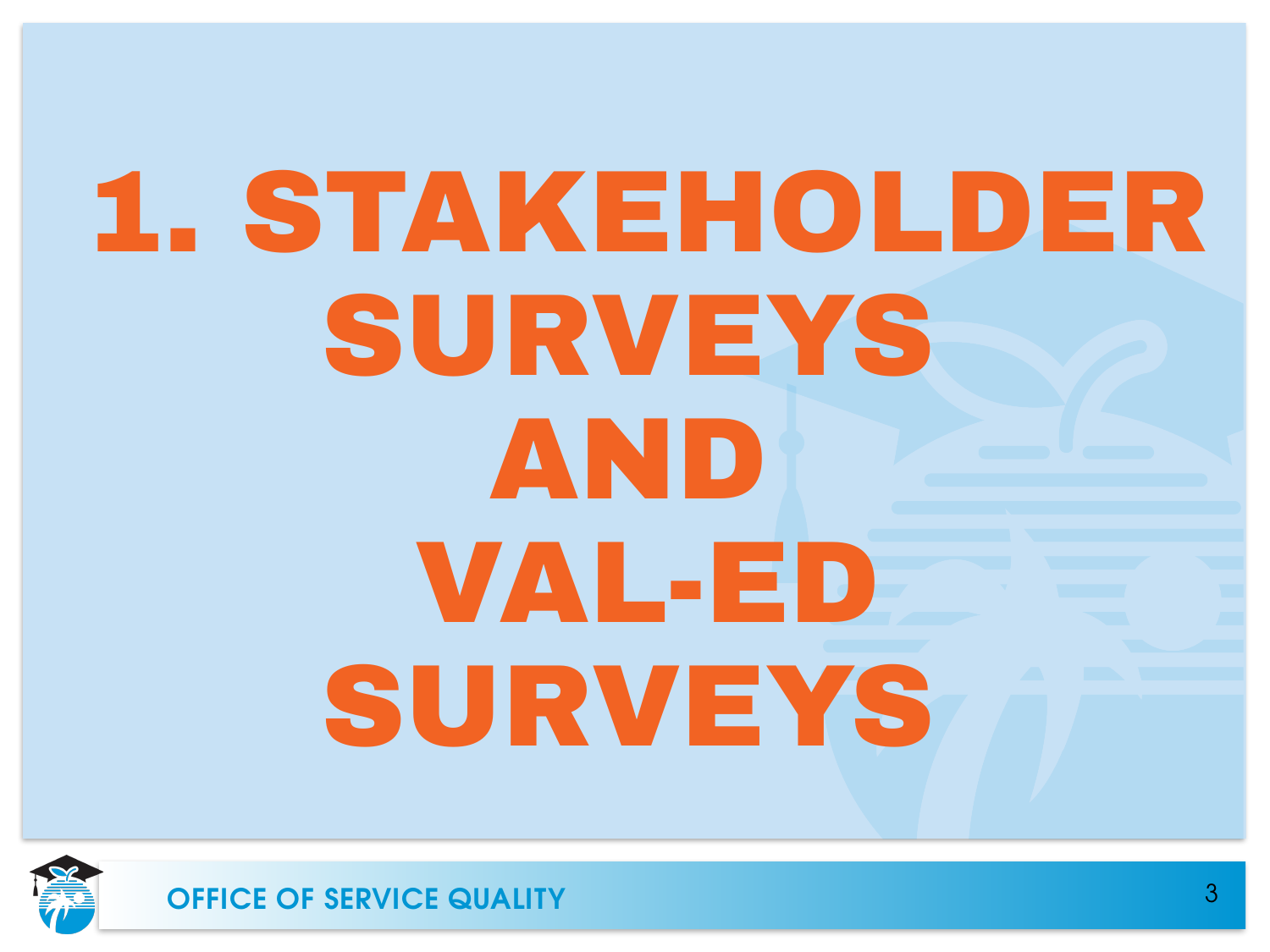

1. STAKEHOLDER

 SURVEYS

AND

 VAL-ED

SURVEYS
3
# OFFICE OF SERVICE QUALITY